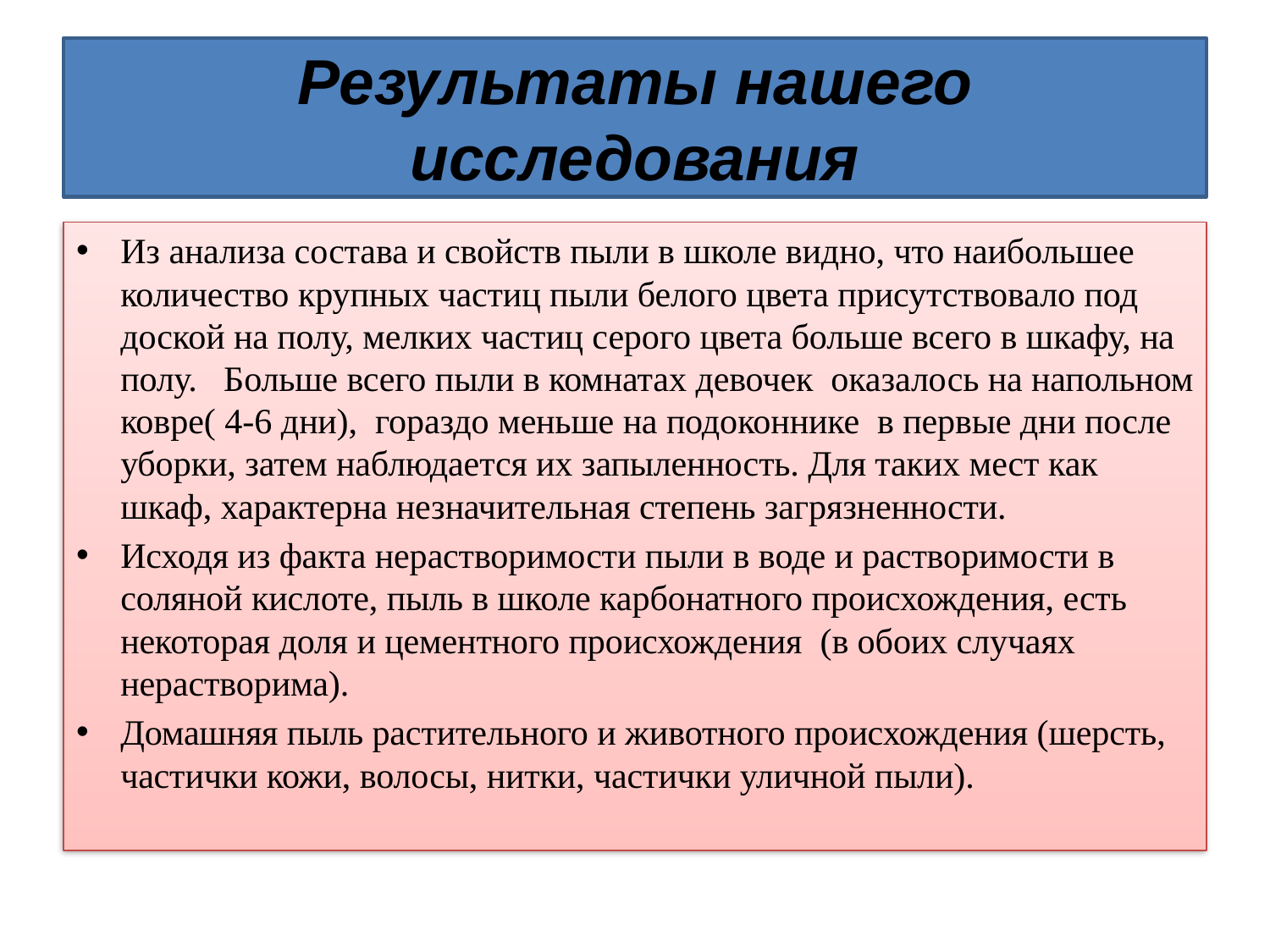

# Результаты нашего исследования
Из анализа состава и свойств пыли в школе видно, что наибольшее количество крупных частиц пыли белого цвета присутствовало под доской на полу, мелких частиц серого цвета больше всего в шкафу, на полу.   Больше всего пыли в комнатах девочек  оказалось на напольном ковре( 4-6 дни),  гораздо меньше на подоконнике  в первые дни после уборки, затем наблюдается их запыленность. Для таких мест как шкаф, характерна незначительная степень загрязненности.
Исходя из факта нерастворимости пыли в воде и растворимости в соляной кислоте, пыль в школе карбонатного происхождения, есть некоторая доля и цементного происхождения  (в обоих случаях нерастворима).
Домашняя пыль растительного и животного происхождения (шерсть, частички кожи, волосы, нитки, частички уличной пыли).